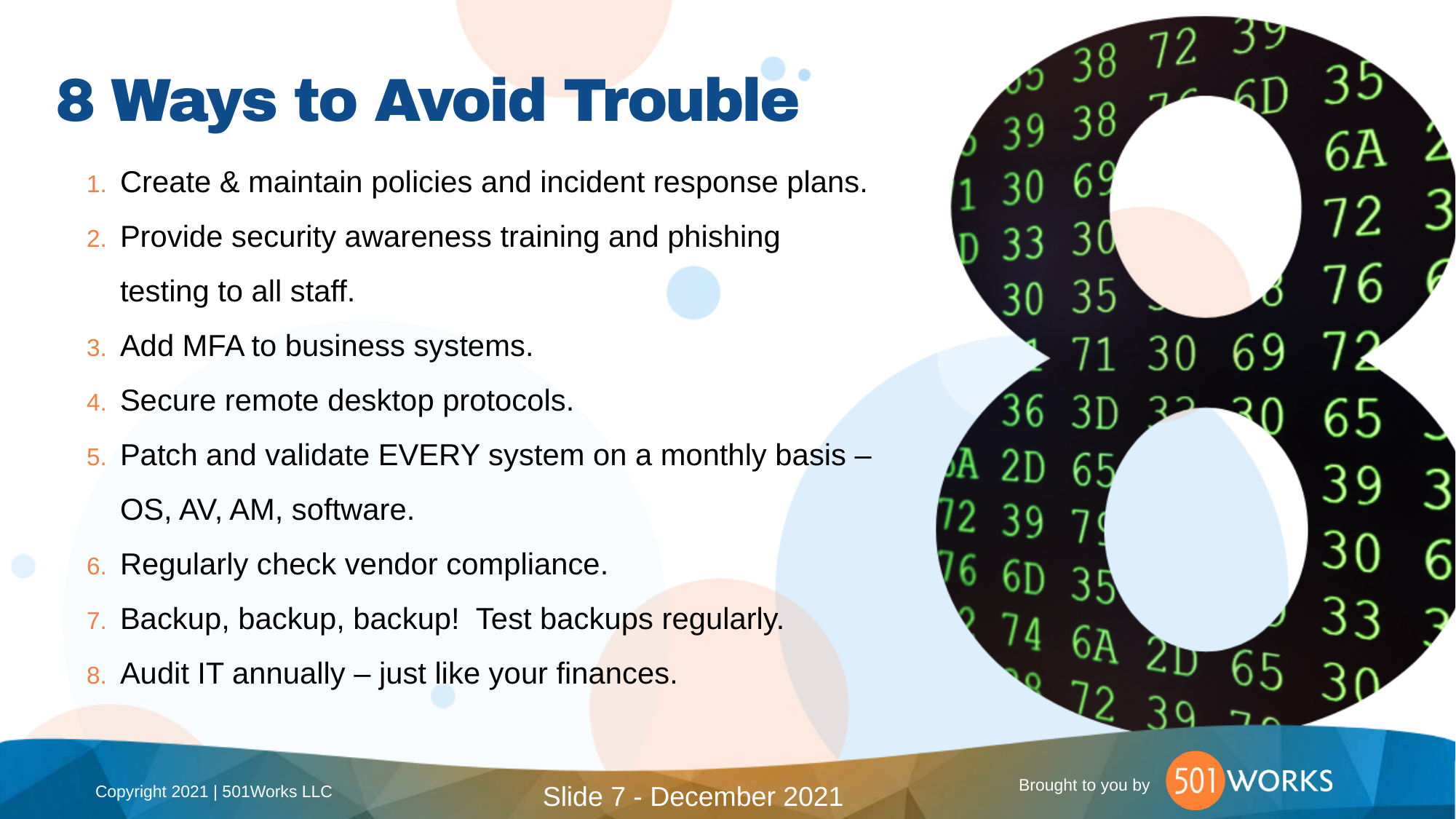

8 Ways to Avoid Trouble
Create & maintain policies and incident response plans.
Provide security awareness training and phishing testing to all staff.
Add MFA to business systems.
Secure remote desktop protocols.
Patch and validate EVERY system on a monthly basis – OS, AV, AM, software.
Regularly check vendor compliance.
Backup, backup, backup!  Test backups regularly.
Audit IT annually – just like your finances.